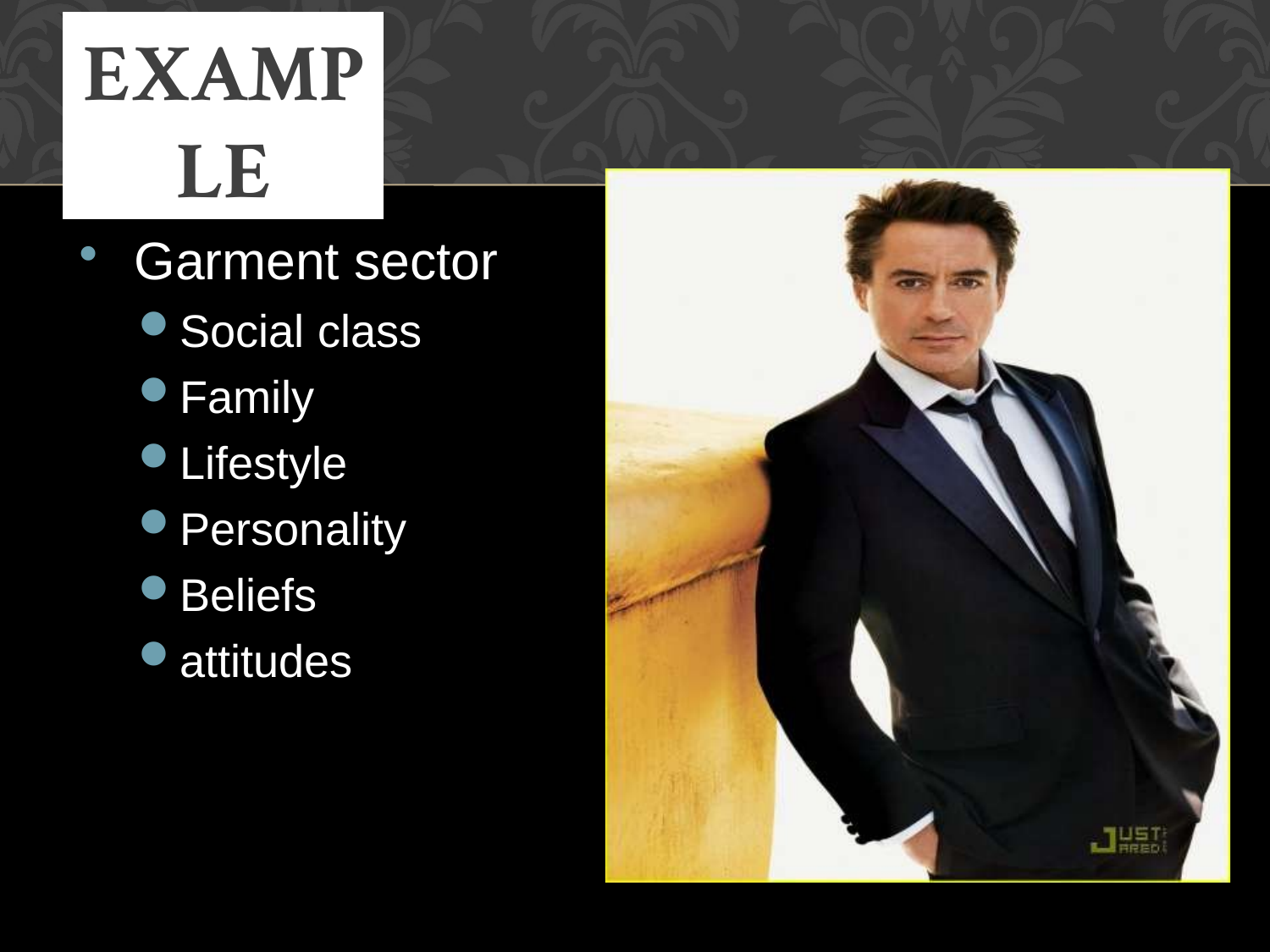

# example

Garment sector
Social class
Family
Lifestyle
Personality
Beliefs
attitudes